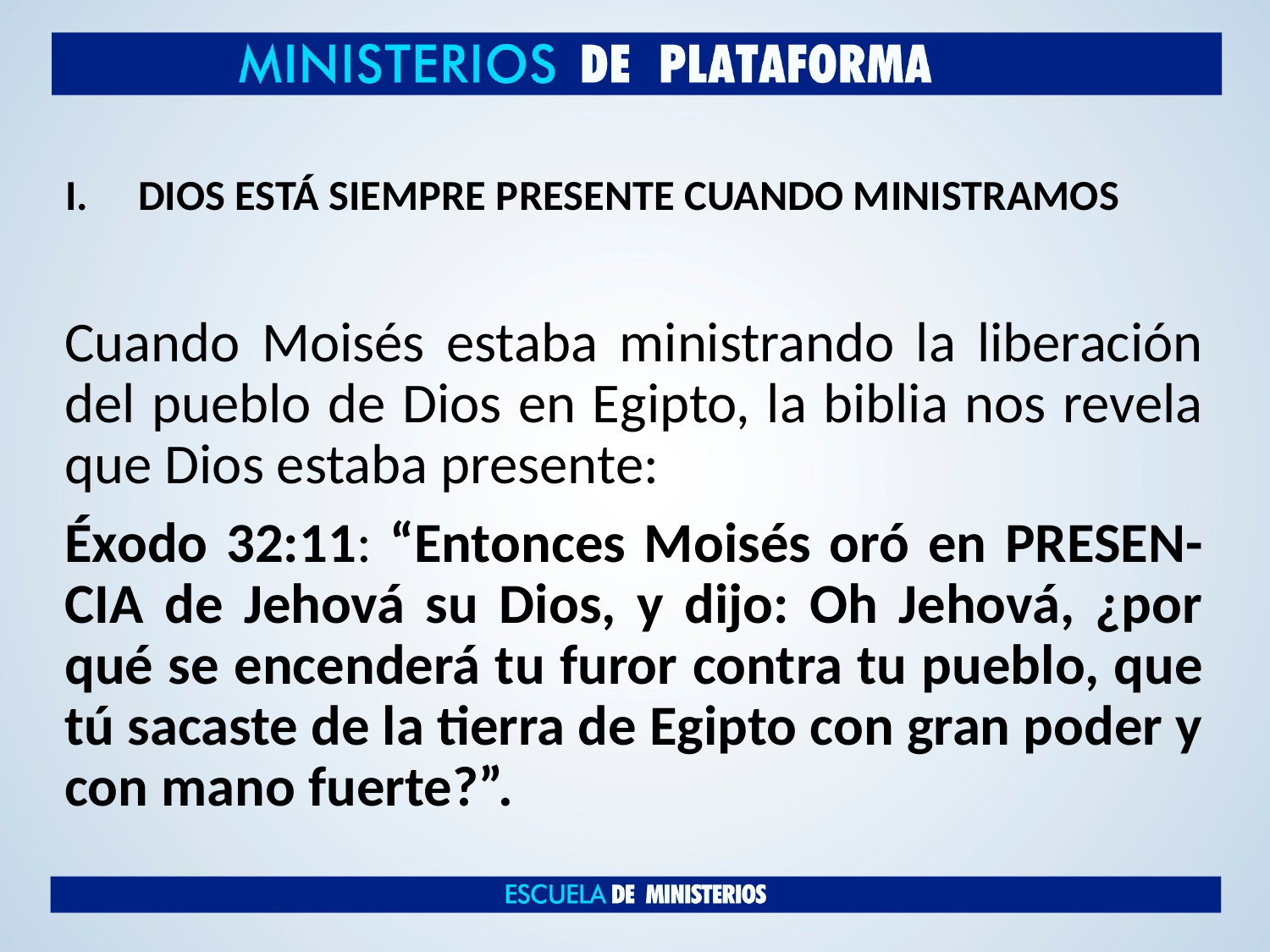

# DIOS ESTÁ SIEMPRE PRESENTE CUANDO MINISTRAMOS
Cuando Moisés estaba ministrando la liberación del pueblo de Dios en Egipto, la biblia nos revela que Dios estaba presente:
Éxodo 32:11: “Entonces Moisés oró en PRESEN-CIA de Jehová su Dios, y dijo: Oh Jehová, ¿por qué se encenderá tu furor contra tu pueblo, que tú sacaste de la tierra de Egipto con gran poder y con mano fuerte?”.